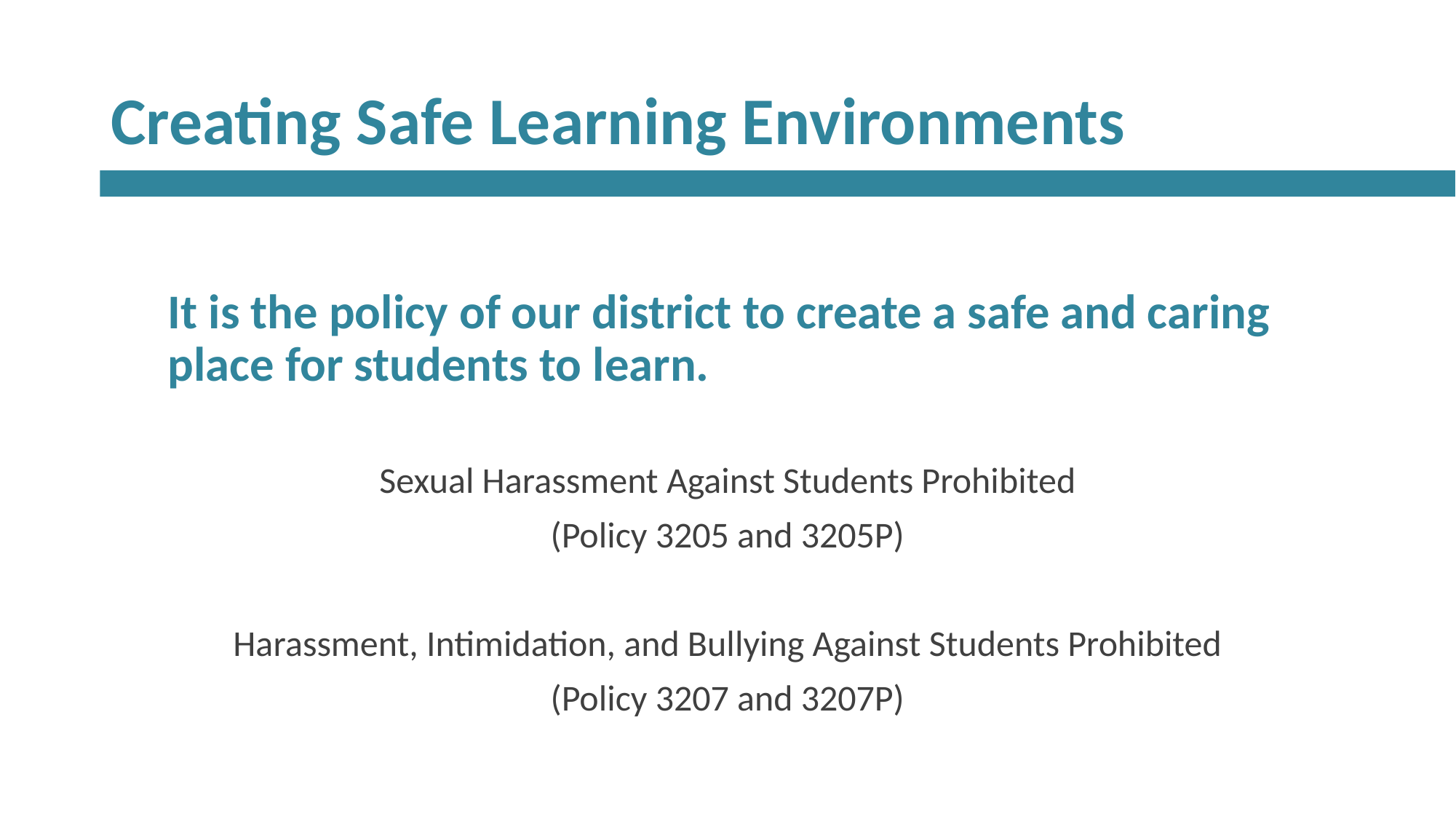

# Creating Safe Learning Environments

It is the policy of our district to create a safe and caring place for students to learn.

Sexual Harassment Against Students Prohibited
(Policy 3205 and 3205P)

Harassment, Intimidation, and Bullying Against Students Prohibited
(Policy 3207 and 3207P)